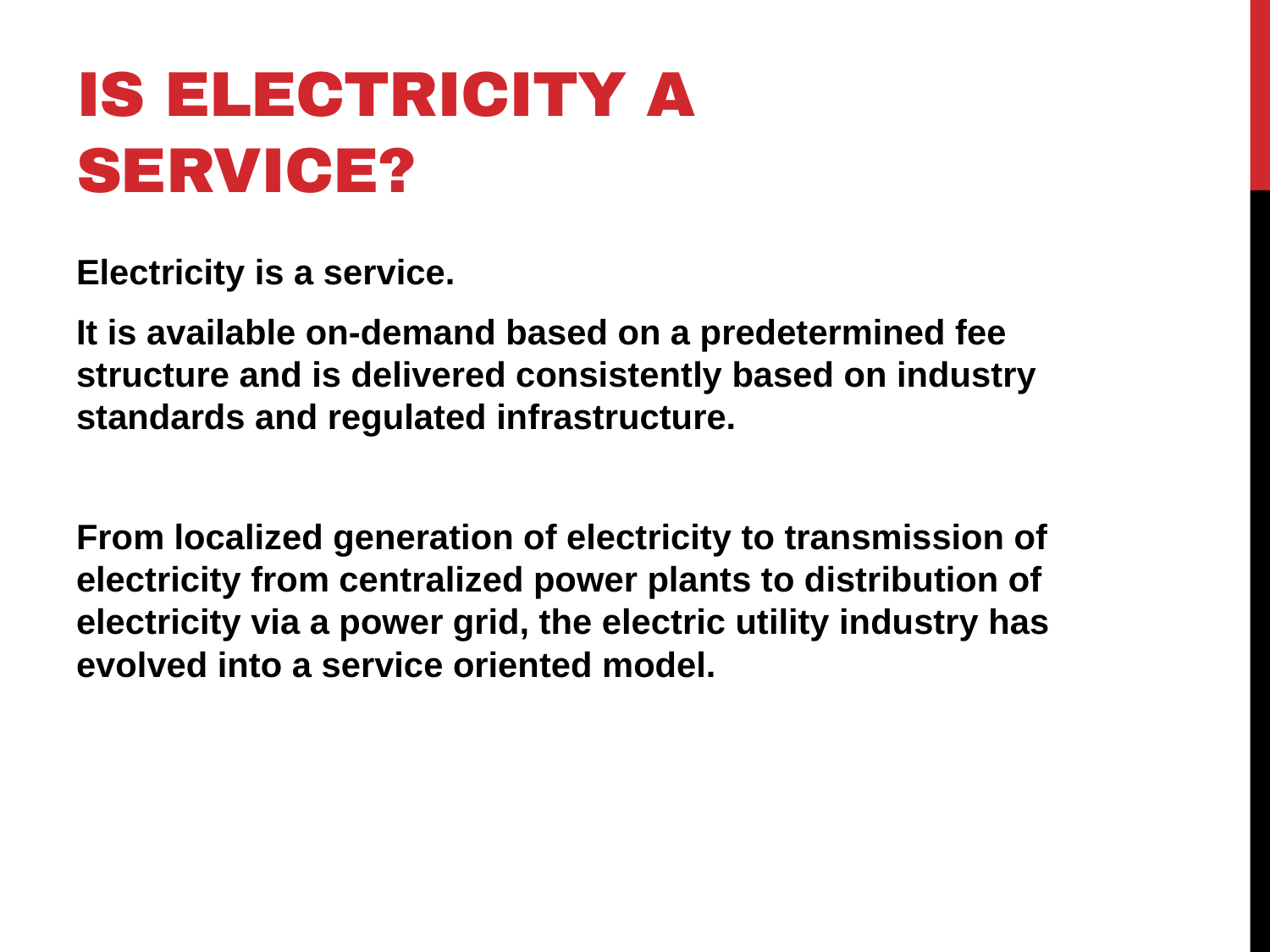

# Is Electricity a Service?
Electricity is a service.
It is available on-demand based on a predetermined fee structure and is delivered consistently based on industry standards and regulated infrastructure.

From localized generation of electricity to transmission of electricity from centralized power plants to distribution of electricity via a power grid, the electric utility industry has evolved into a service oriented model.